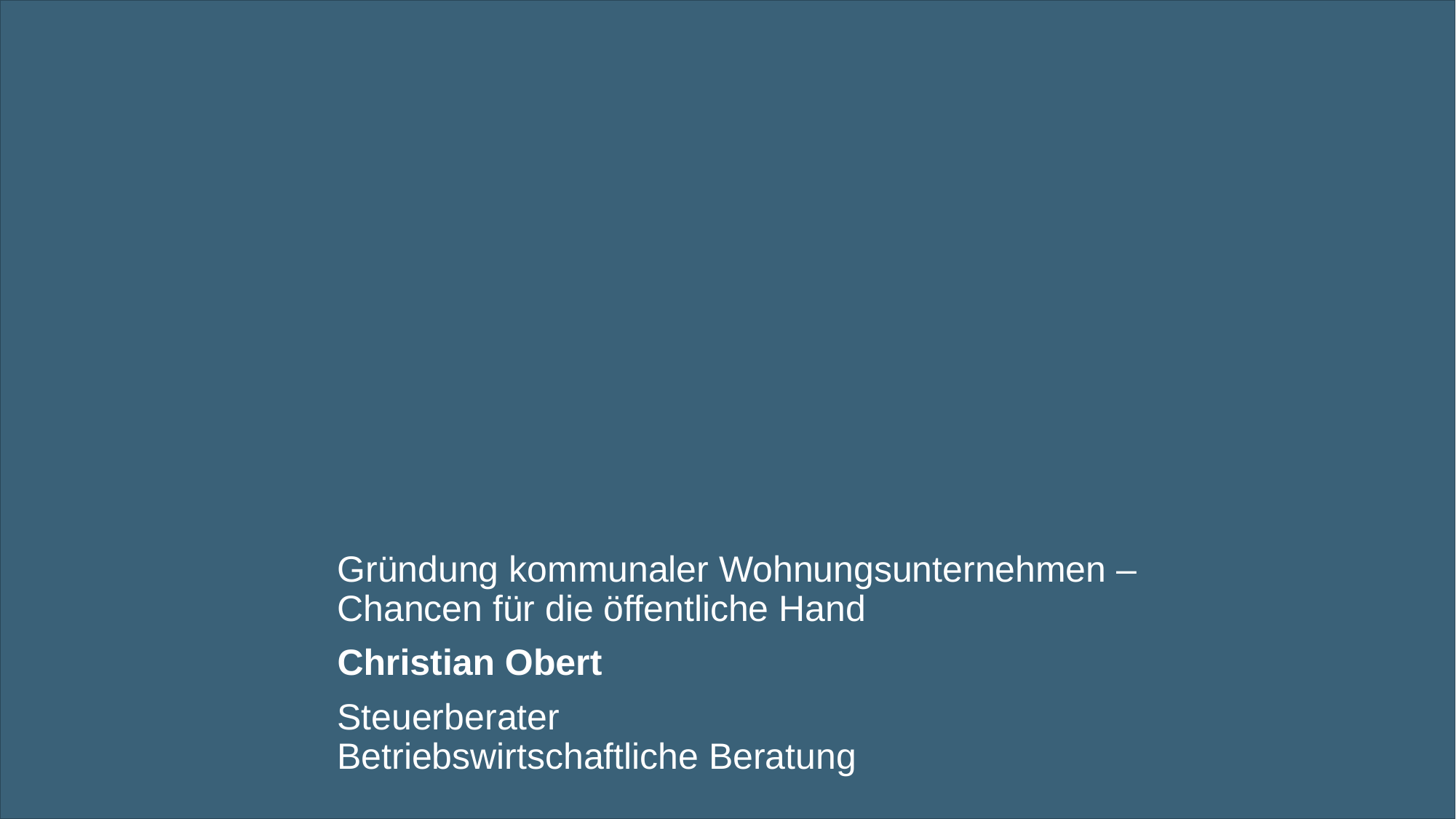

Gründung kommunaler Wohnungsunternehmen –
Chancen für die öffentliche Hand
Christian Obert
Steuerberater
Betriebswirtschaftliche Beratung